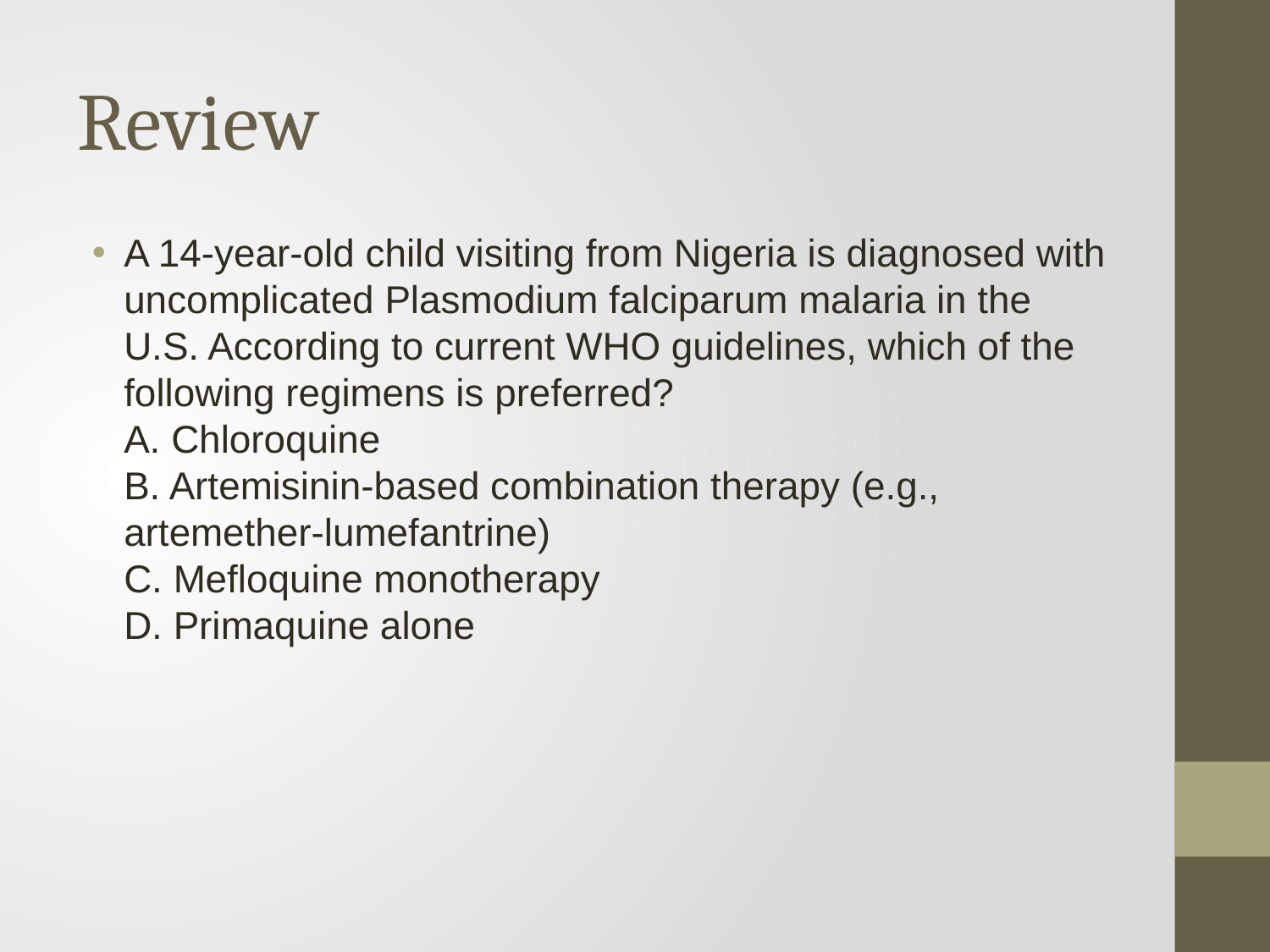

# Review
A 14-year-old child visiting from Nigeria is diagnosed with uncomplicated Plasmodium falciparum malaria in the U.S. According to current WHO guidelines, which of the following regimens is preferred?
A. Chloroquine
B. Artemisinin-based combination therapy (e.g., artemether-lumefantrine)
C. Mefloquine monotherapy
D. Primaquine alone